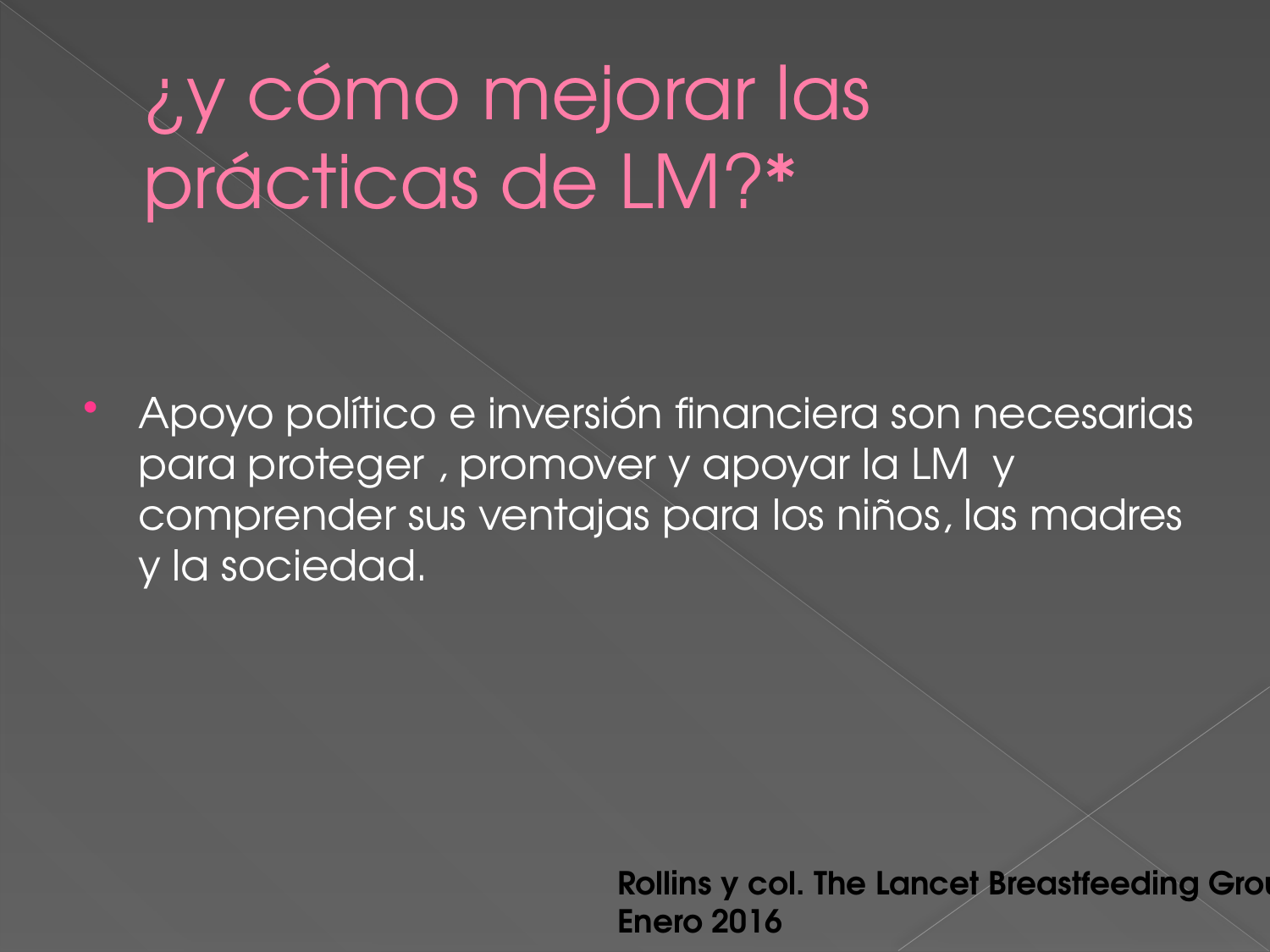

# ¿y cómo mejorar las prácticas de LM?*

Apoyo político e inversión financiera son necesarias para proteger , promover y apoyar la LM  y comprender sus ventajas para los niños, las madres y la sociedad.
Rollins y col. The Lancet Breastfeeding Group
Enero 2016